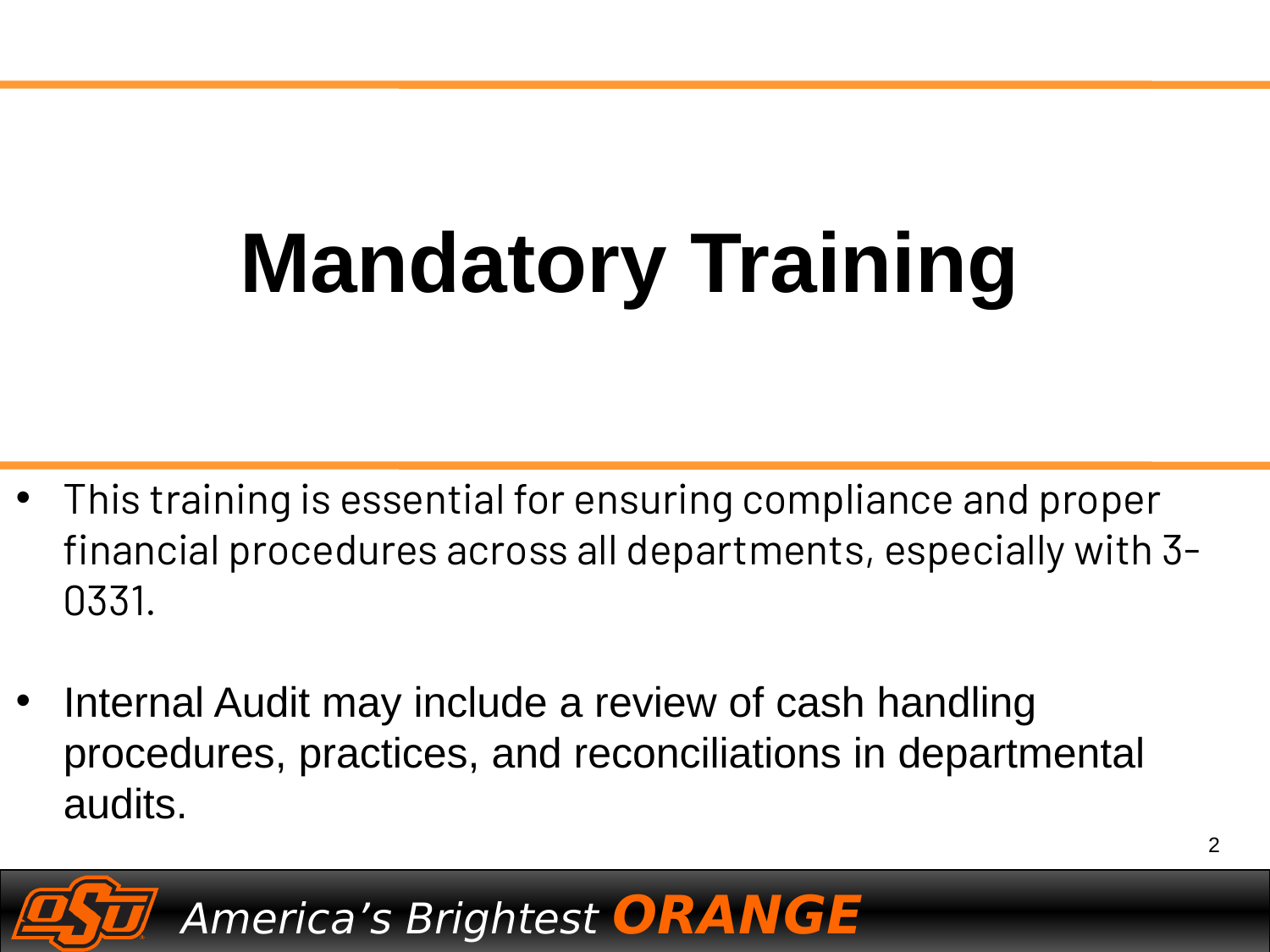

Mandatory Training
This training is essential for ensuring compliance and proper financial procedures across all departments, especially with 3-0331.

Internal Audit may include a review of cash handling procedures, practices, and reconciliations in departmental audits.